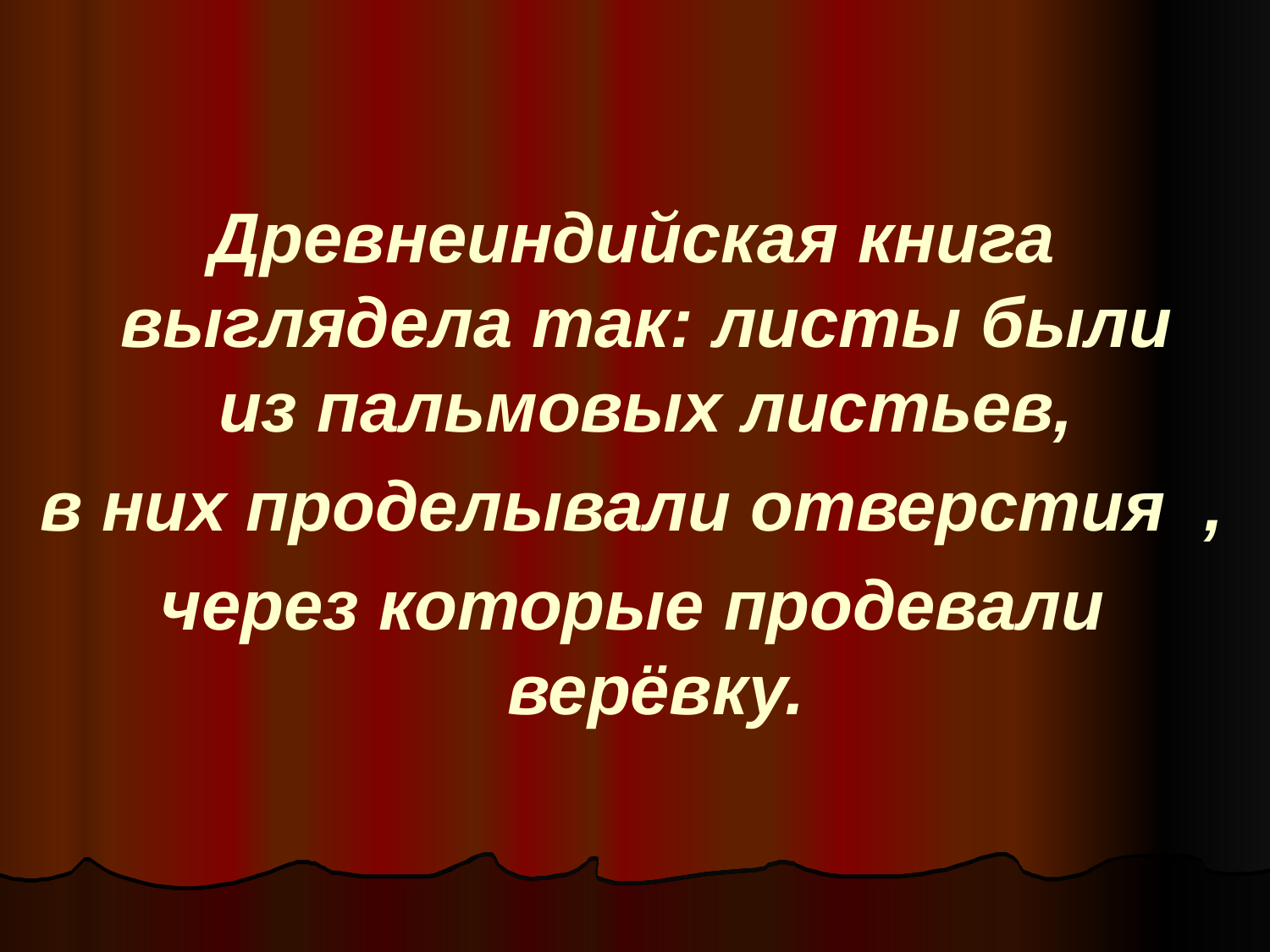

Древнеиндийская книга выглядела так: листы были  из пальмовых листьев,
в них проделывали отверстия  ,
через которые продевали верёвку.